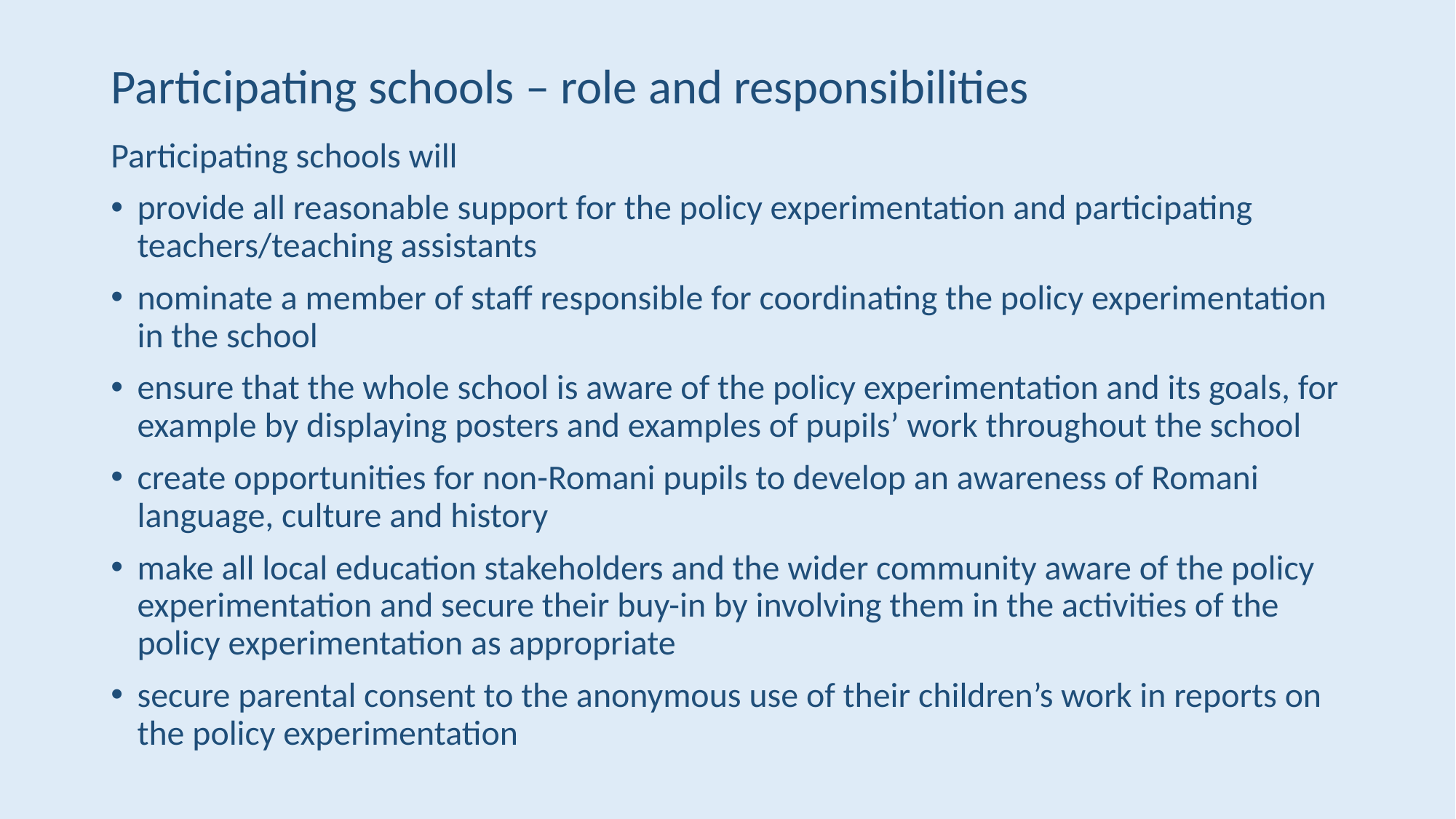

# Participating schools – role and responsibilities
Participating schools will
provide all reasonable support for the policy experimentation and participating teachers/teaching assistants
nominate a member of staff responsible for coordinating the policy experimentation in the school
ensure that the whole school is aware of the policy experimentation and its goals, for example by displaying posters and examples of pupils’ work throughout the school
create opportunities for non-Romani pupils to develop an awareness of Romani language, culture and history
make all local education stakeholders and the wider community aware of the policy experimentation and secure their buy-in by involving them in the activities of the policy experimentation as appropriate
secure parental consent to the anonymous use of their children’s work in reports on the policy experimentation